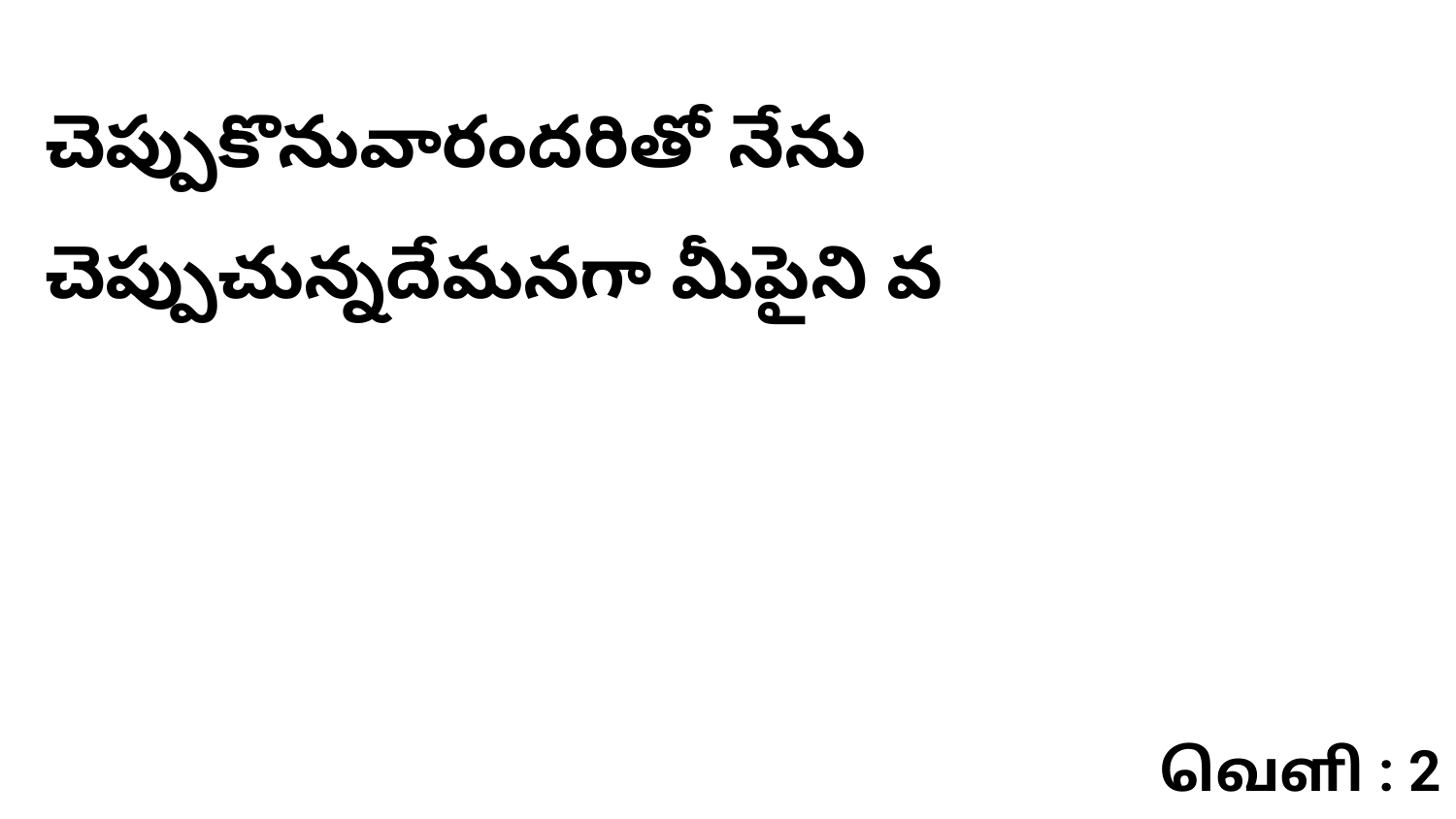

చెప్పుకొనువారందరితో నేను చెప్పుచున్నదేమనగా మీపైని వ
வெளி : 2